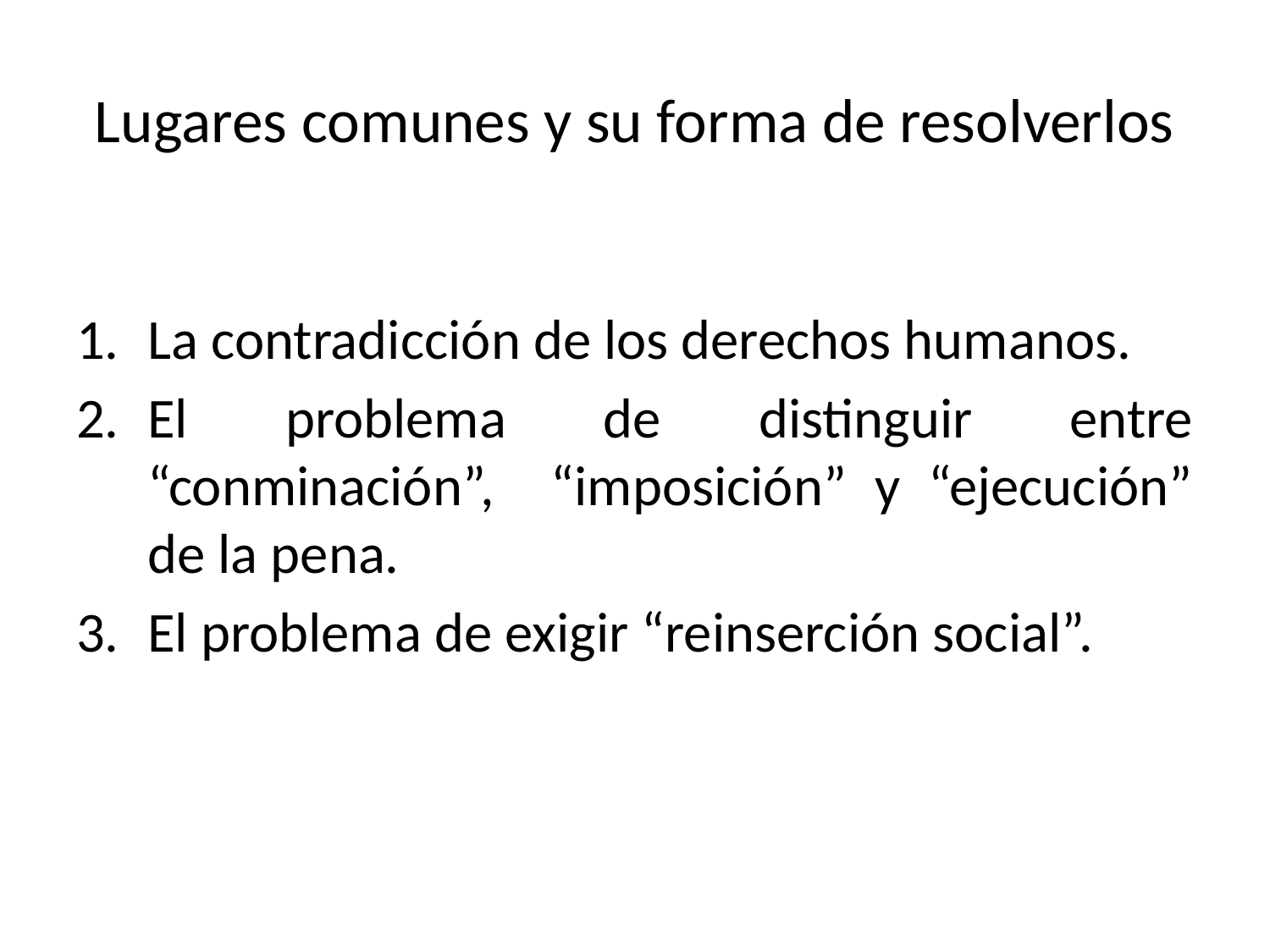

# Lugares comunes y su forma de resolverlos
La contradicción de los derechos humanos.
El problema de distinguir entre “conminación”,  “imposición” y “ejecución” de la pena.
El problema de exigir “reinserción social”.